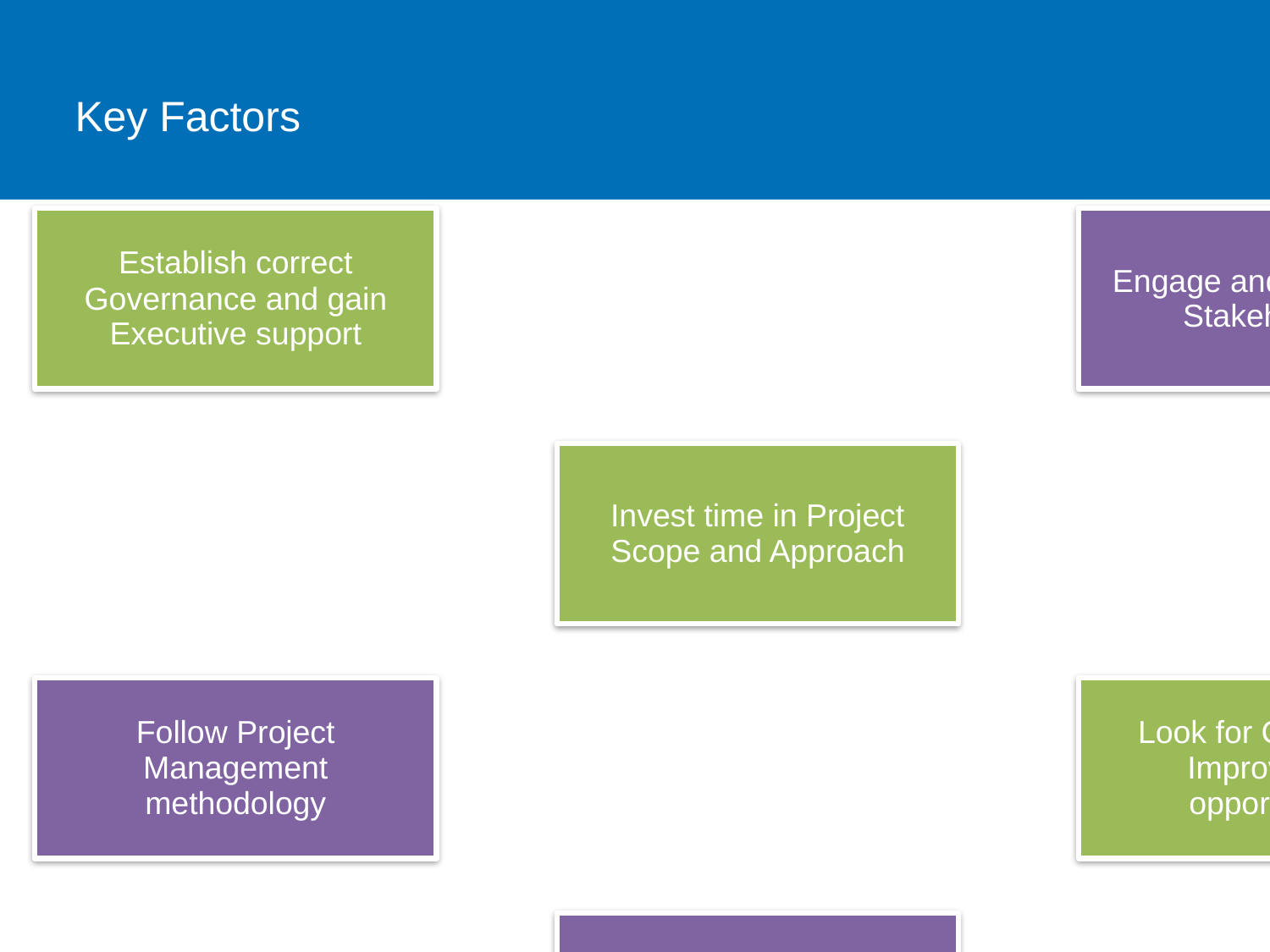

# Key Factors
Establish correct Governance and gain Executive support
Invest time in Project Scope and Approach
Follow Project Management methodology